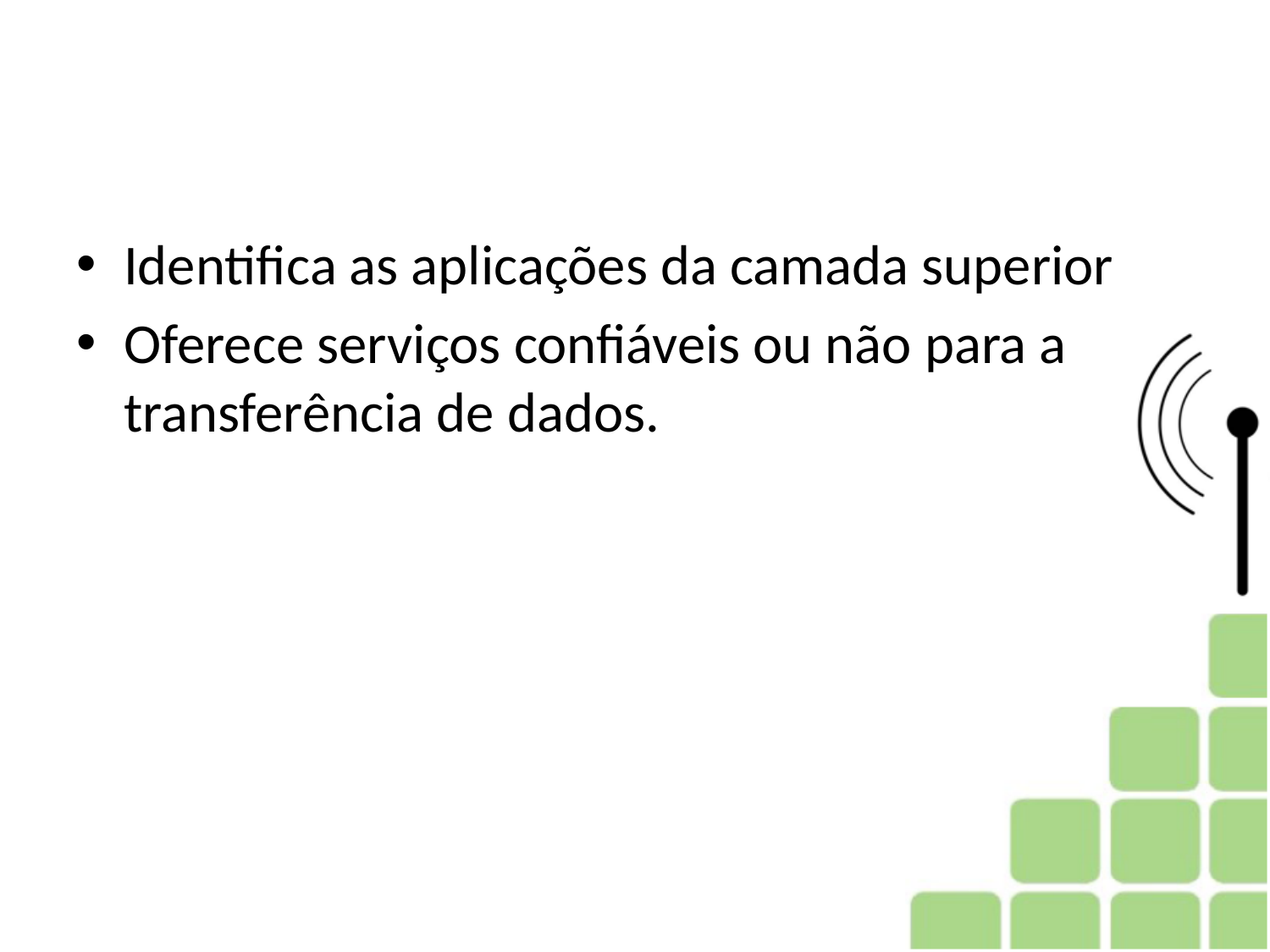

#
Identifica as aplicações da camada superior
Oferece serviços confiáveis ou não para a transferência de dados.